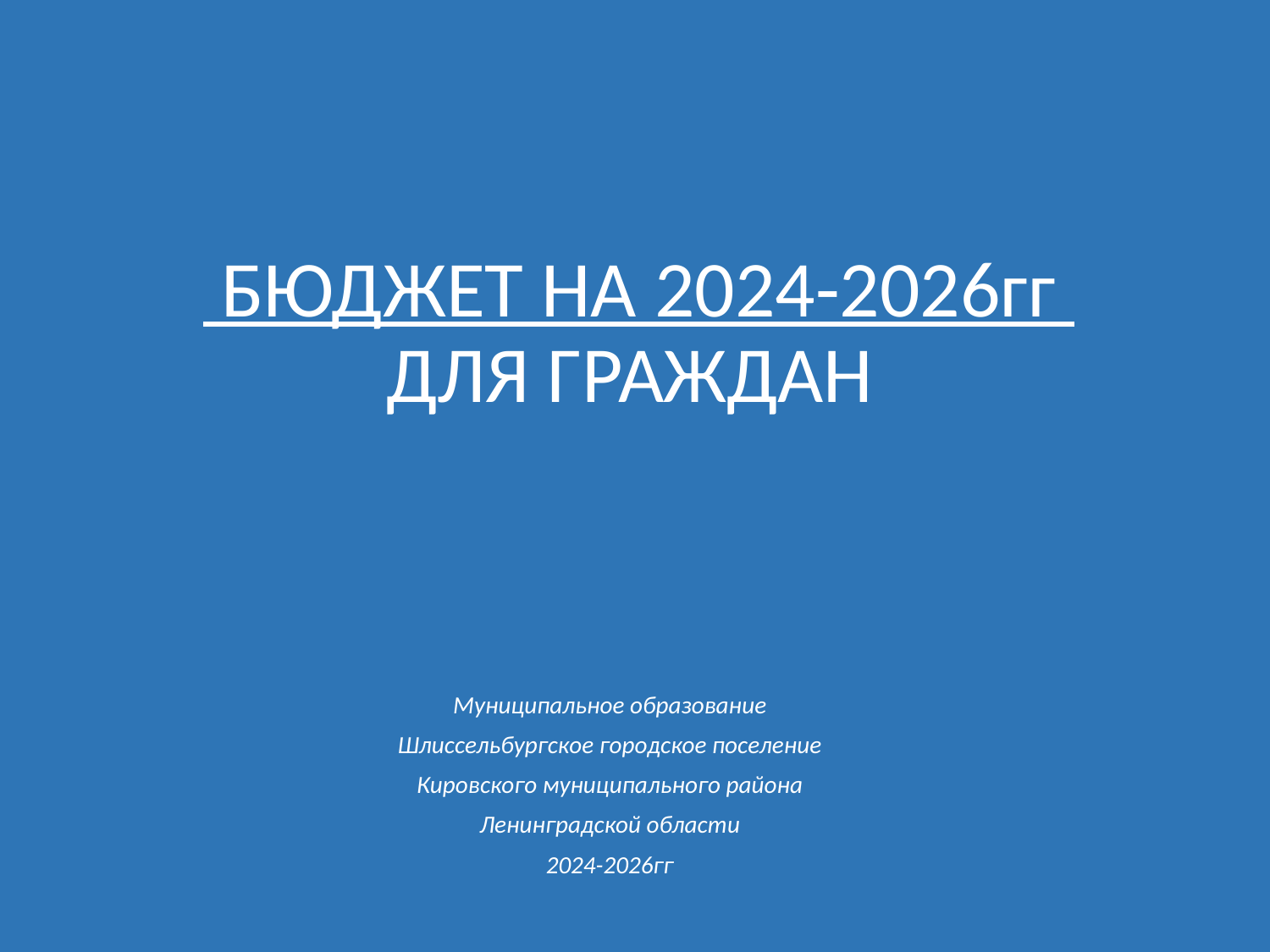

# БЮДЖЕТ НА 2024-2026гг ДЛЯ ГРАЖДАН
Муниципальное образование
Шлиссельбургское городское поселение
Кировского муниципального района
Ленинградской области
2024-2026гг